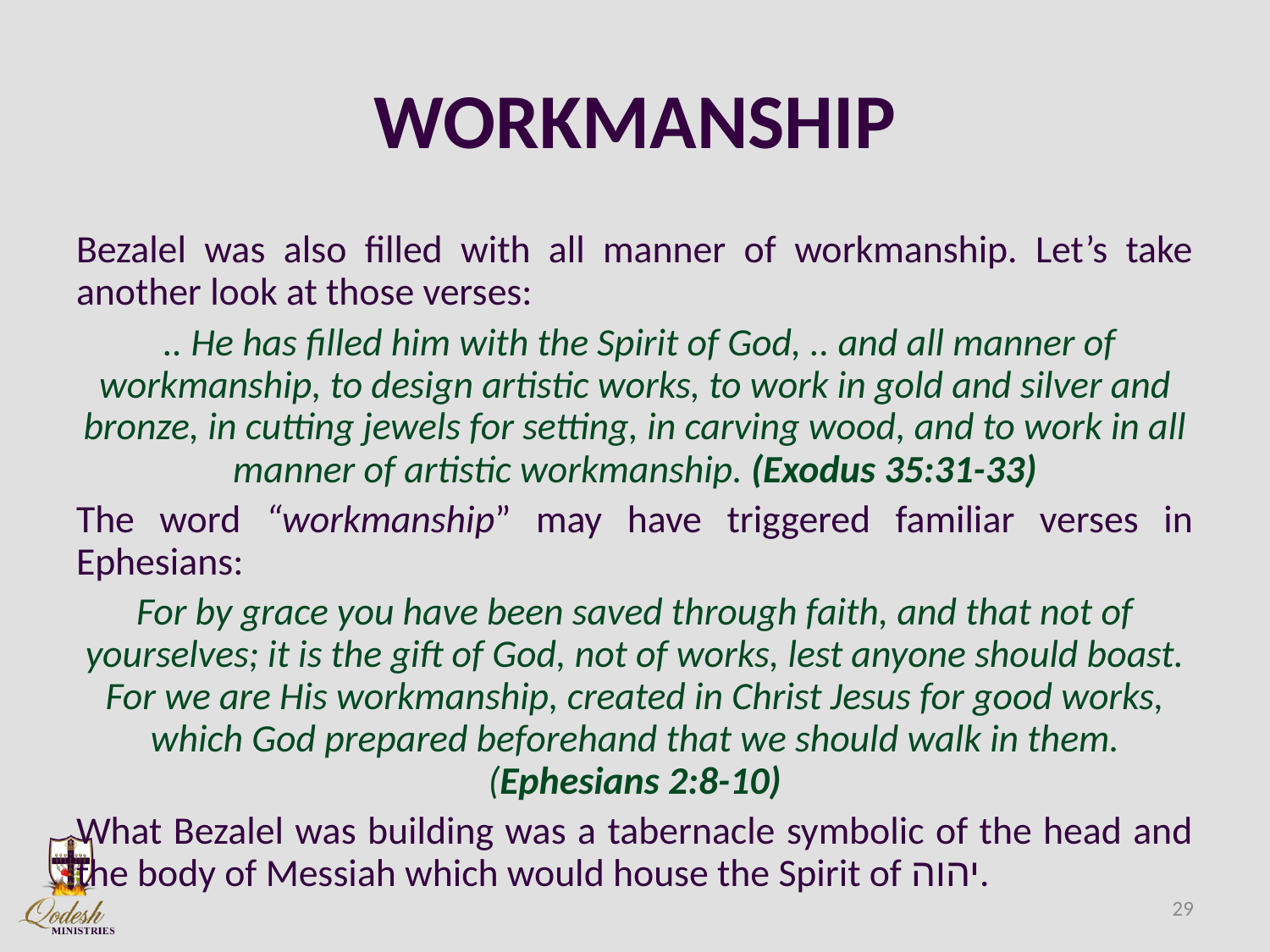

# WORKMANSHIP
Bezalel was also filled with all manner of workmanship. Let’s take another look at those verses:
 .. He has filled him with the Spirit of God, .. and all manner of workmanship, to design artistic works, to work in gold and silver and bronze, in cutting jewels for setting, in carving wood, and to work in all manner of artistic workmanship. (Exodus 35:31-33)
The word “workmanship” may have triggered familiar verses in Ephesians:
For by grace you have been saved through faith, and that not of yourselves; it is the gift of God, not of works, lest anyone should boast. For we are His workmanship, created in Christ Jesus for good works, which God prepared beforehand that we should walk in them. (Ephesians 2:8-10)
What Bezalel was building was a tabernacle symbolic of the head and the body of Messiah which would house the Spirit of יהוה.
29